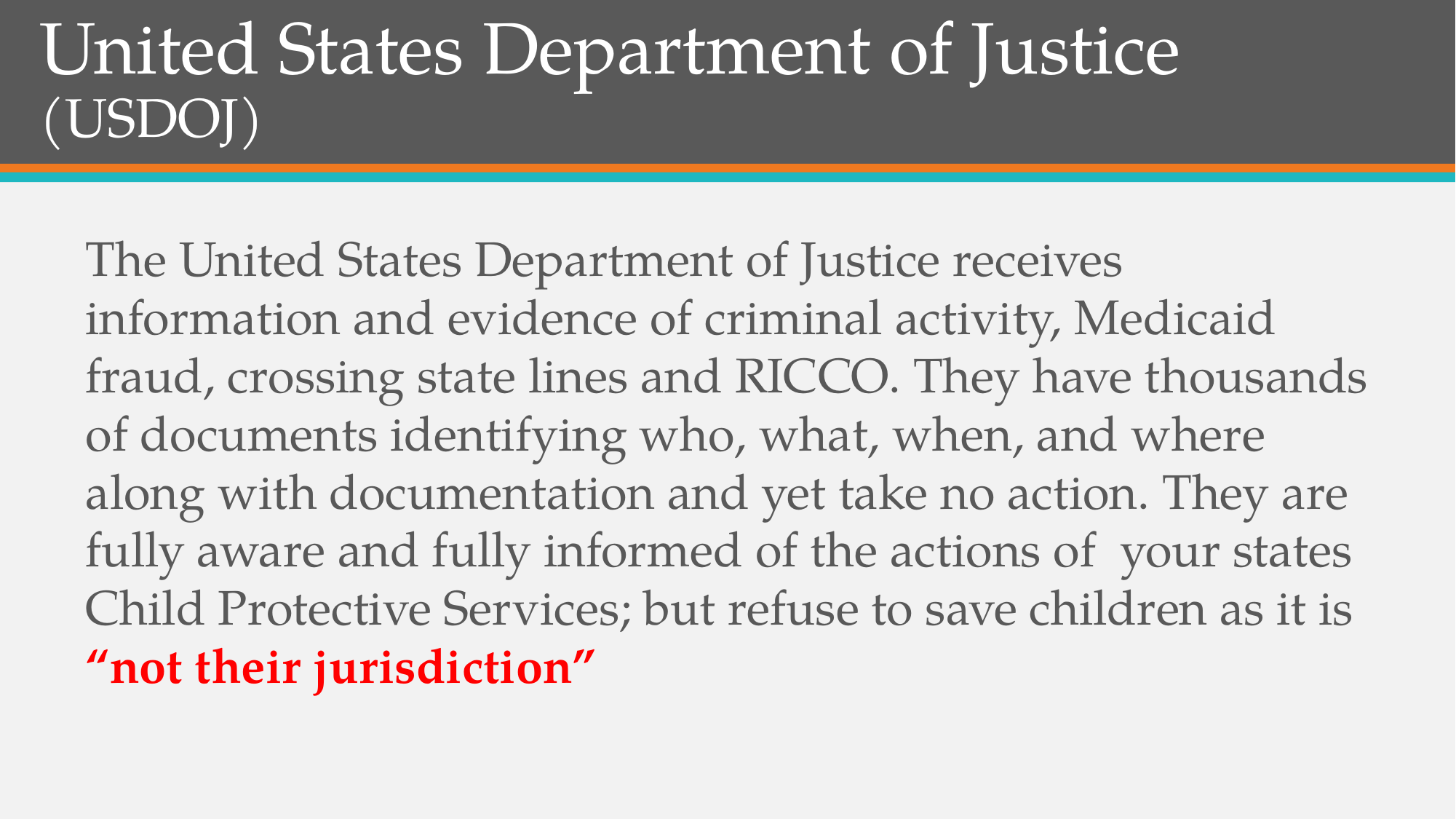

# United States Department of Justice (USDOJ)
The United States Department of Justice receives information and evidence of criminal activity, Medicaid fraud, crossing state lines and RICCO. They have thousands of documents identifying who, what, when, and where along with documentation and yet take no action. They are fully aware and fully informed of the actions of  your states Child Protective Services; but refuse to save children as it is “not their jurisdiction”